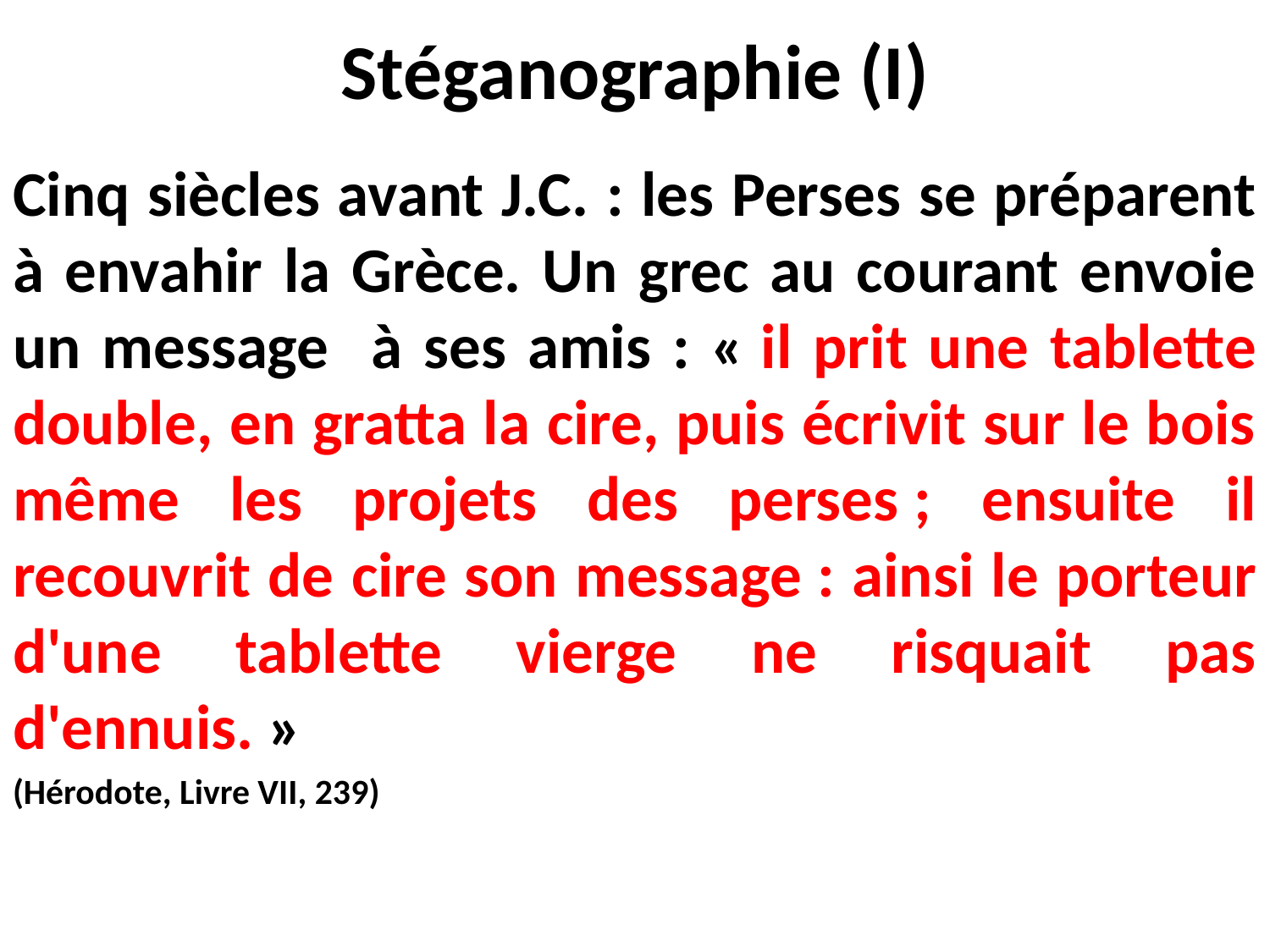

# Stéganographie (I)
Cinq siècles avant J.C. : les Perses se préparent à envahir la Grèce. Un grec au courant envoie un message  à ses amis : « il prit une tablette double, en gratta la cire, puis écrivit sur le bois même les projets des perses ; ensuite il recouvrit de cire son message : ainsi le porteur d'une tablette vierge ne risquait pas d'ennuis. »
(Hérodote, Livre VII, 239)